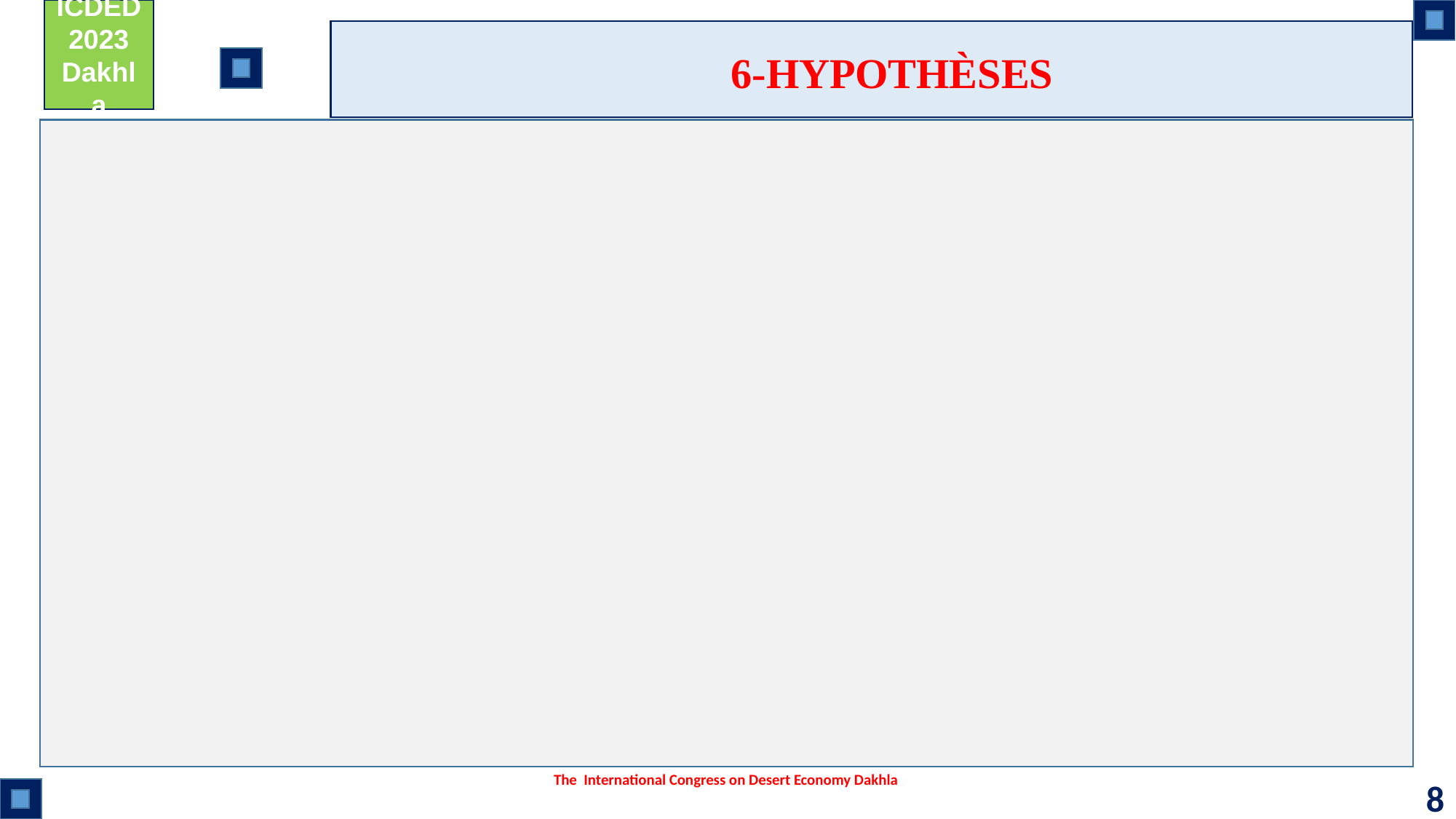

ICDED
2023
Dakhla

6-HYPOTHÈSES

The  International Congress on Desert Economy Dakhla

8